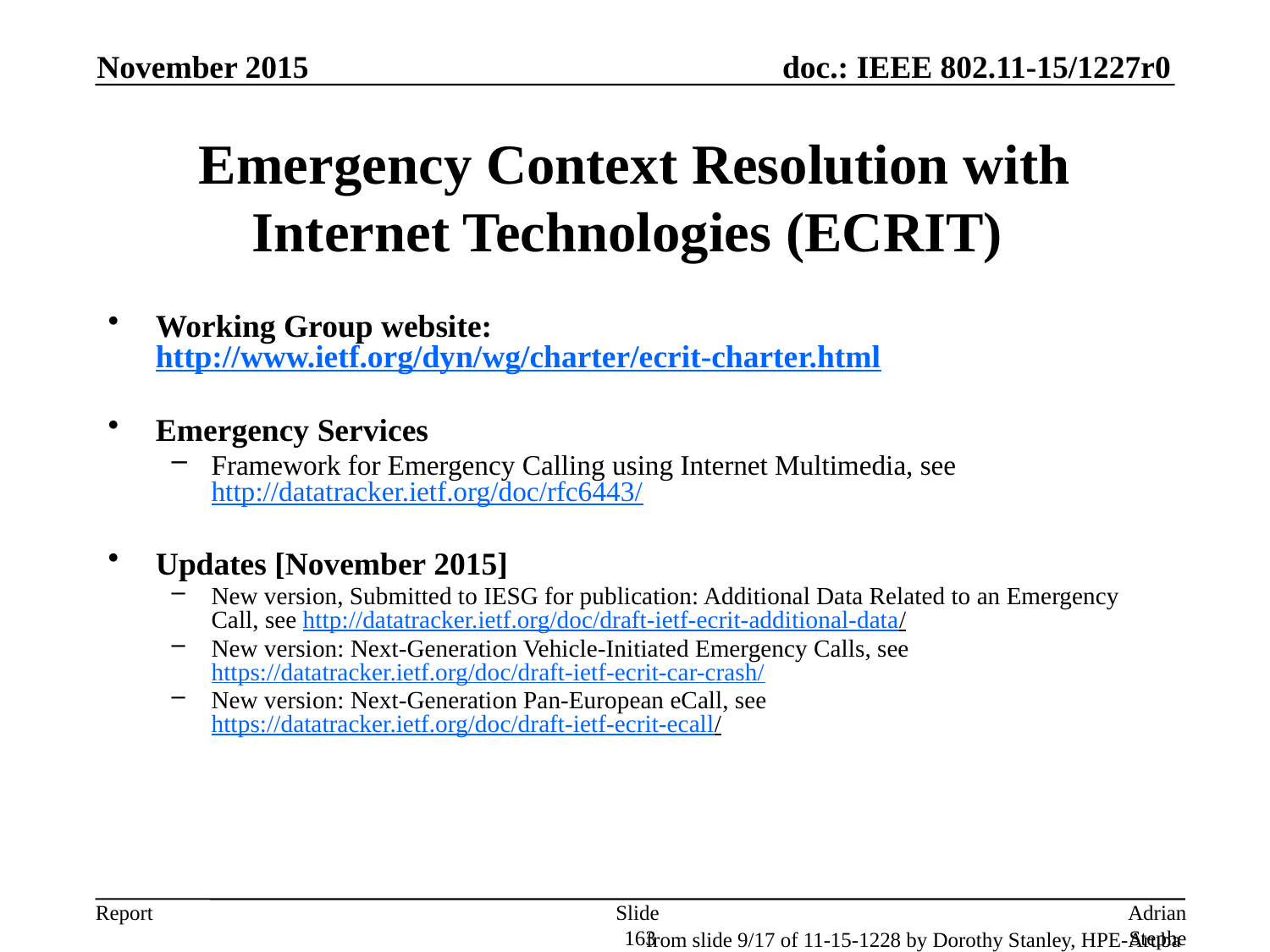

November 2015
# Emergency Context Resolution with Internet Technologies (ECRIT)
Working Group website: http://www.ietf.org/dyn/wg/charter/ecrit-charter.html

Emergency Services
Framework for Emergency Calling using Internet Multimedia, see http://datatracker.ietf.org/doc/rfc6443/

Updates [November 2015]
New version, Submitted to IESG for publication: Additional Data Related to an Emergency Call, see http://datatracker.ietf.org/doc/draft-ietf-ecrit-additional-data/
New version: Next-Generation Vehicle-Initiated Emergency Calls, see https://datatracker.ietf.org/doc/draft-ietf-ecrit-car-crash/
New version: Next-Generation Pan-European eCall, see https://datatracker.ietf.org/doc/draft-ietf-ecrit-ecall/
Slide 163
Adrian Stephens, Intel Corporation
from slide 9/17 of 11-15-1228 by Dorothy Stanley, HPE-Aruba